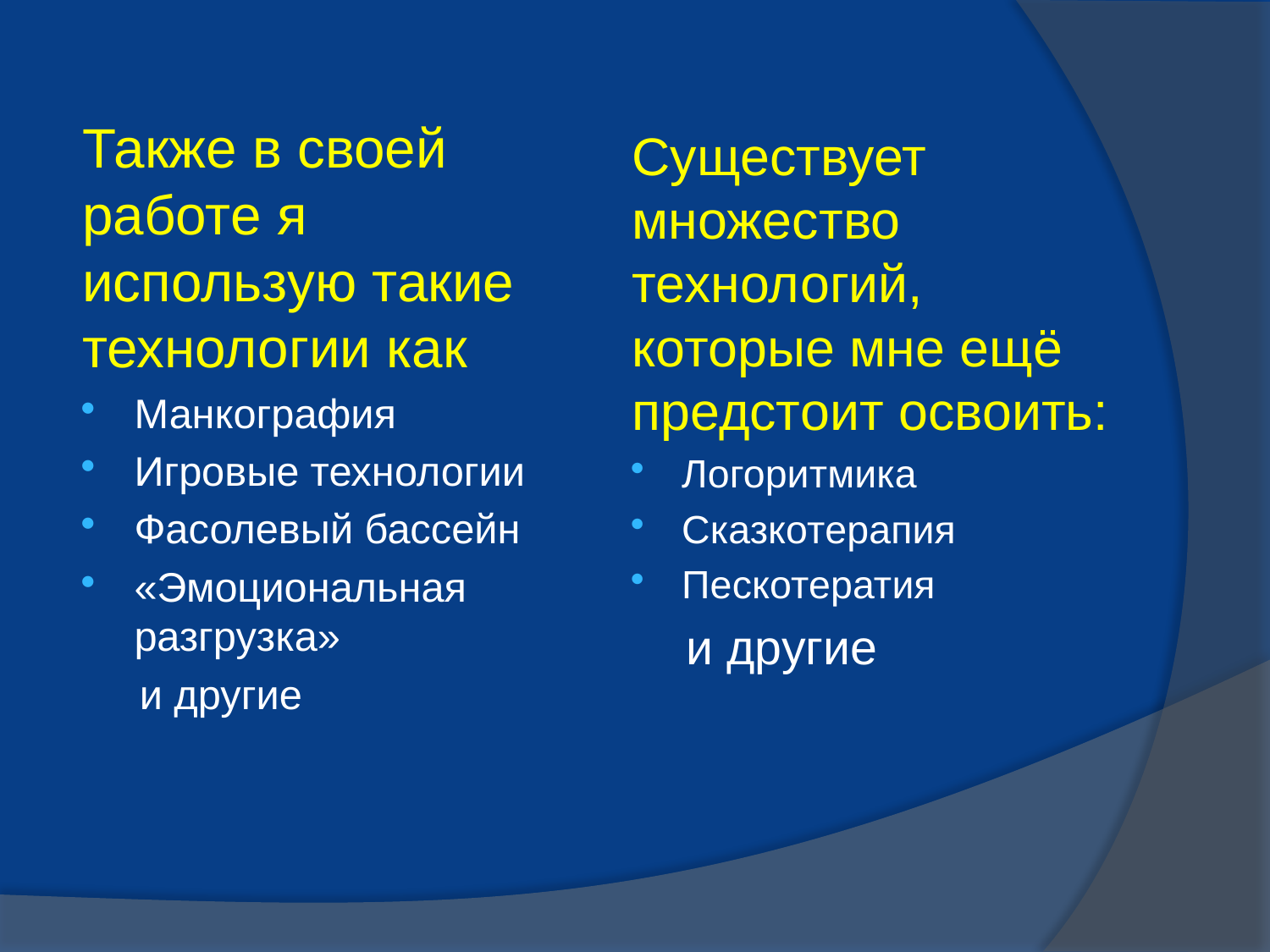

#
Также в своей работе я использую такие технологии как
Манкография
Игровые технологии
Фасолевый бассейн
«Эмоциональная разгрузка»
     и другие
Существует множество технологий, которые мне ещё предстоит освоить:
Логоритмика
Сказкотерапия
Пескотератия
    и другие